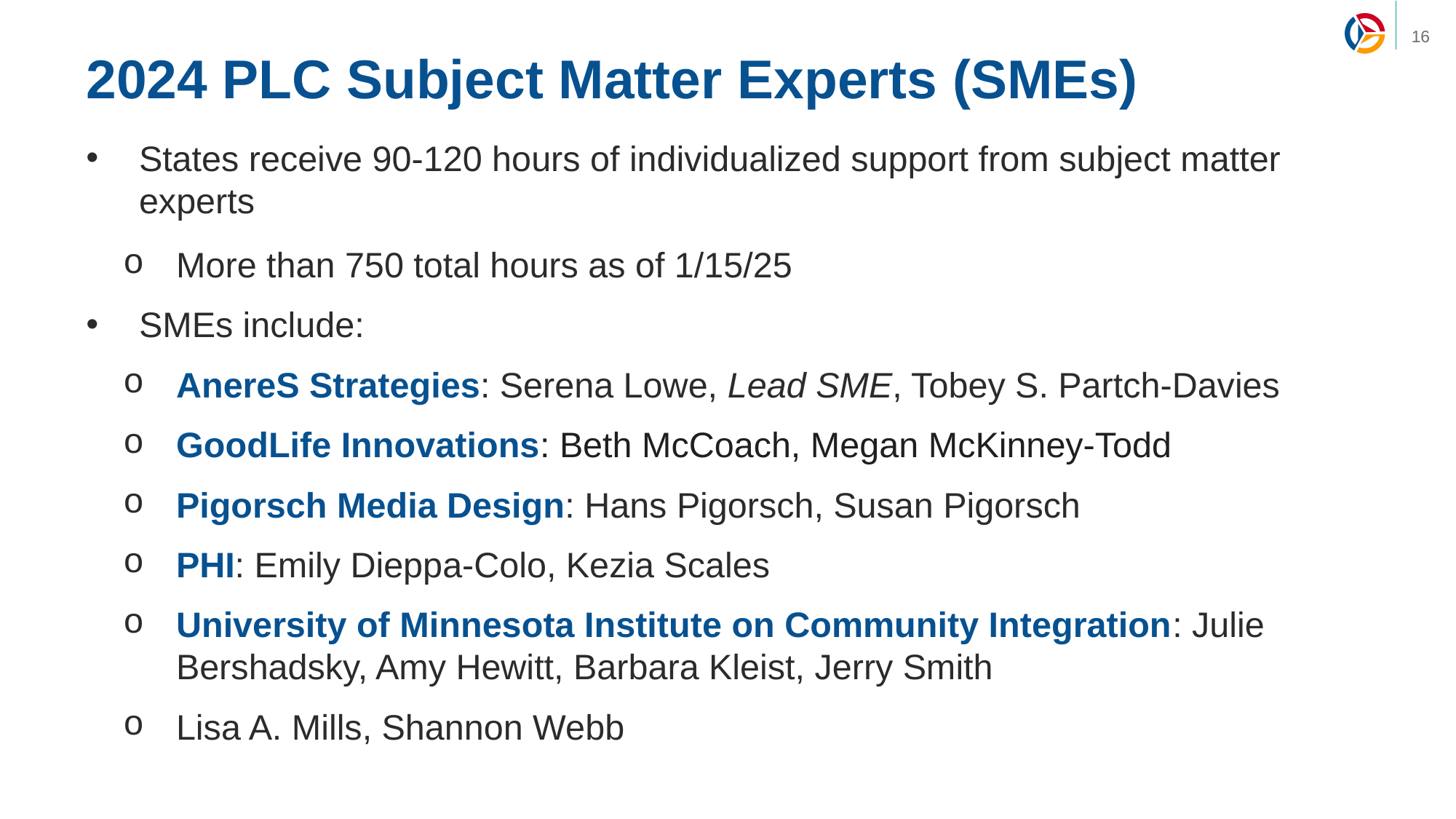

# 2024 PLC Subject Matter Experts (SMEs)
States receive 90-120 hours of individualized support from subject matter experts
More than 750 total hours as of 1/15/25
SMEs include:
AnereS Strategies: Serena Lowe, Lead SME, Tobey S. Partch-Davies
GoodLife Innovations: Beth McCoach, Megan McKinney-Todd
Pigorsch Media Design: Hans Pigorsch, Susan Pigorsch
PHI: Emily Dieppa-Colo, Kezia Scales
University of Minnesota Institute on Community Integration: Julie Bershadsky, Amy Hewitt, Barbara Kleist, Jerry Smith
Lisa A. Mills, Shannon Webb